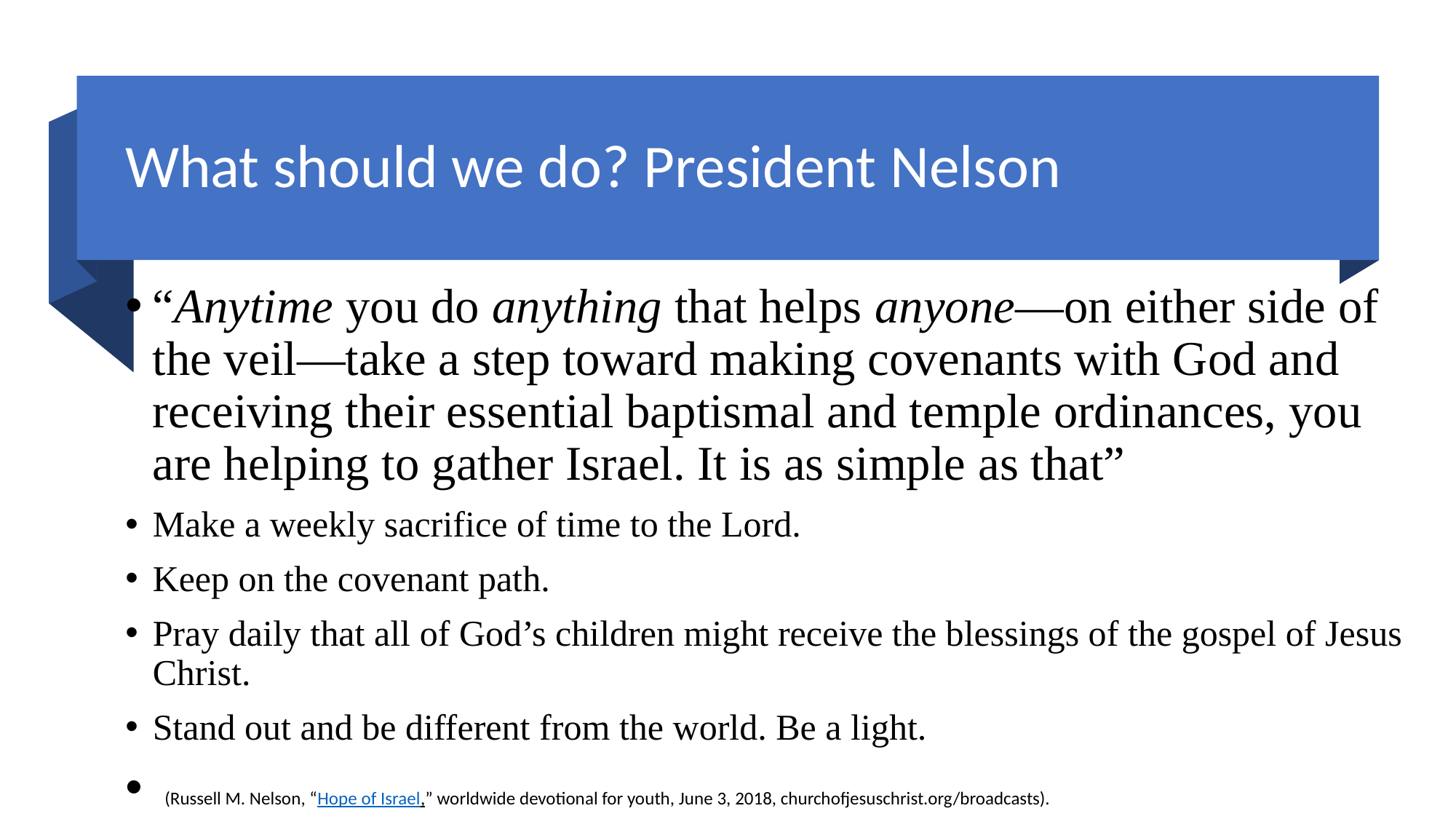

# What should we do? President Nelson

“Anytime you do anything that helps anyone—on either side of the veil—take a step toward making covenants with God and receiving their essential baptismal and temple ordinances, you are helping to gather Israel. It is as simple as that”
Make a weekly sacrifice of time to the Lord.
Keep on the covenant path.
Pray daily that all of God’s children might receive the blessings of the gospel of Jesus Christ.
Stand out and be different from the world. Be a light.
 (Russell M. Nelson, “Hope of Israel,” worldwide devotional for youth, June 3, 2018, churchofjesuschrist.org/broadcasts).